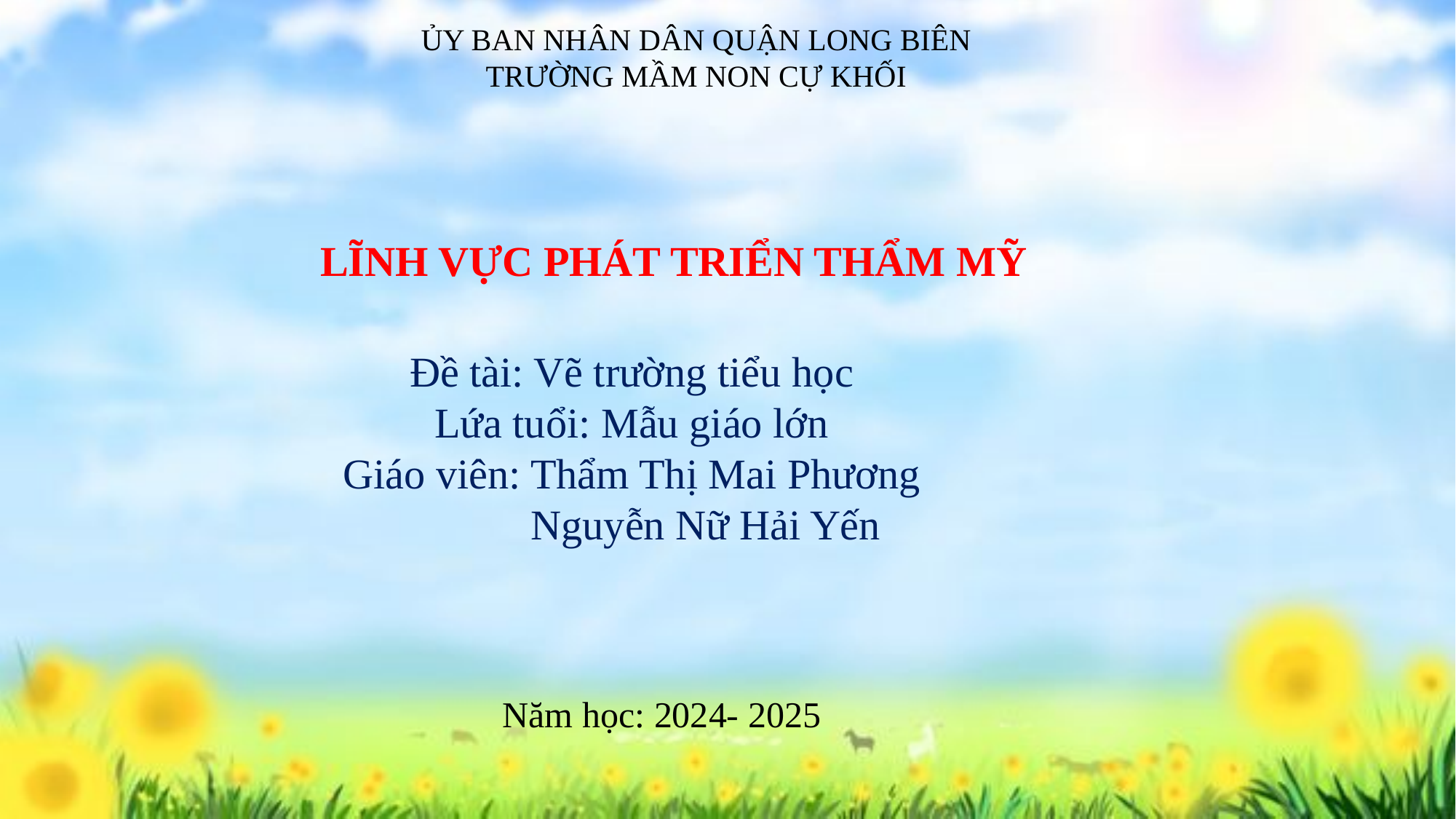

ỦY BAN NHÂN DÂN QUẬN LONG BIÊN
TRƯỜNG MẦM NON CỰ KHỐI
LĨNH VỰC PHÁT TRIỂN THẨM MỸ
Đề tài: Vẽ trường tiểu học
Lứa tuổi: Mẫu giáo lớn
Giáo viên: Thẩm Thị Mai Phương
               Nguyễn Nữ Hải Yến
Năm học: 2024- 2025